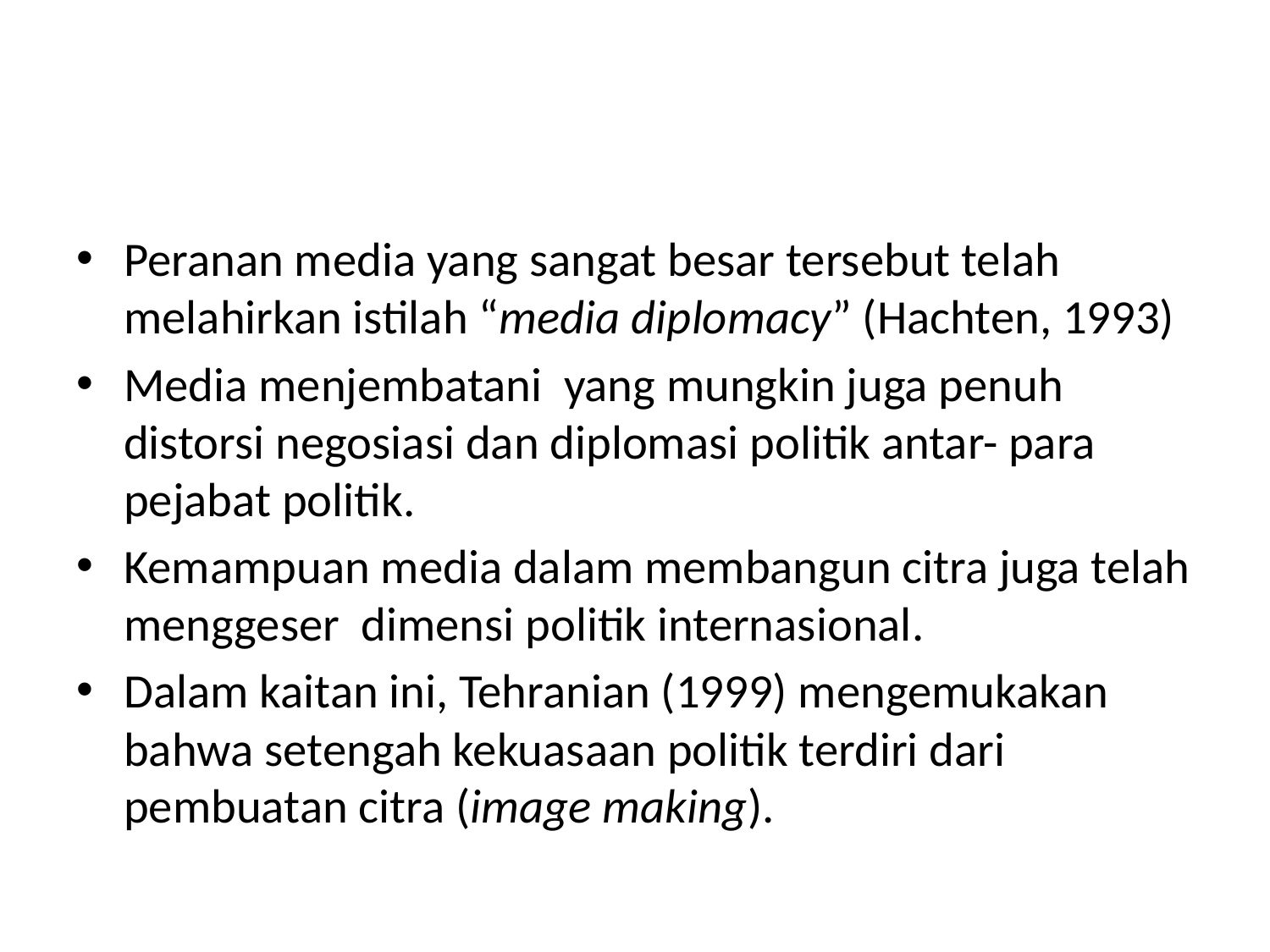

#
Peranan media yang sangat besar tersebut telah melahirkan istilah “media diplomacy” (Hachten, 1993)
Media menjembatani  yang mungkin juga penuh distorsi negosiasi dan diplomasi politik antar- para pejabat politik.
Kemampuan media dalam membangun citra juga telah menggeser  dimensi politik internasional.
Dalam kaitan ini, Tehranian (1999) mengemukakan bahwa setengah kekuasaan politik terdiri dari pembuatan citra (image making).